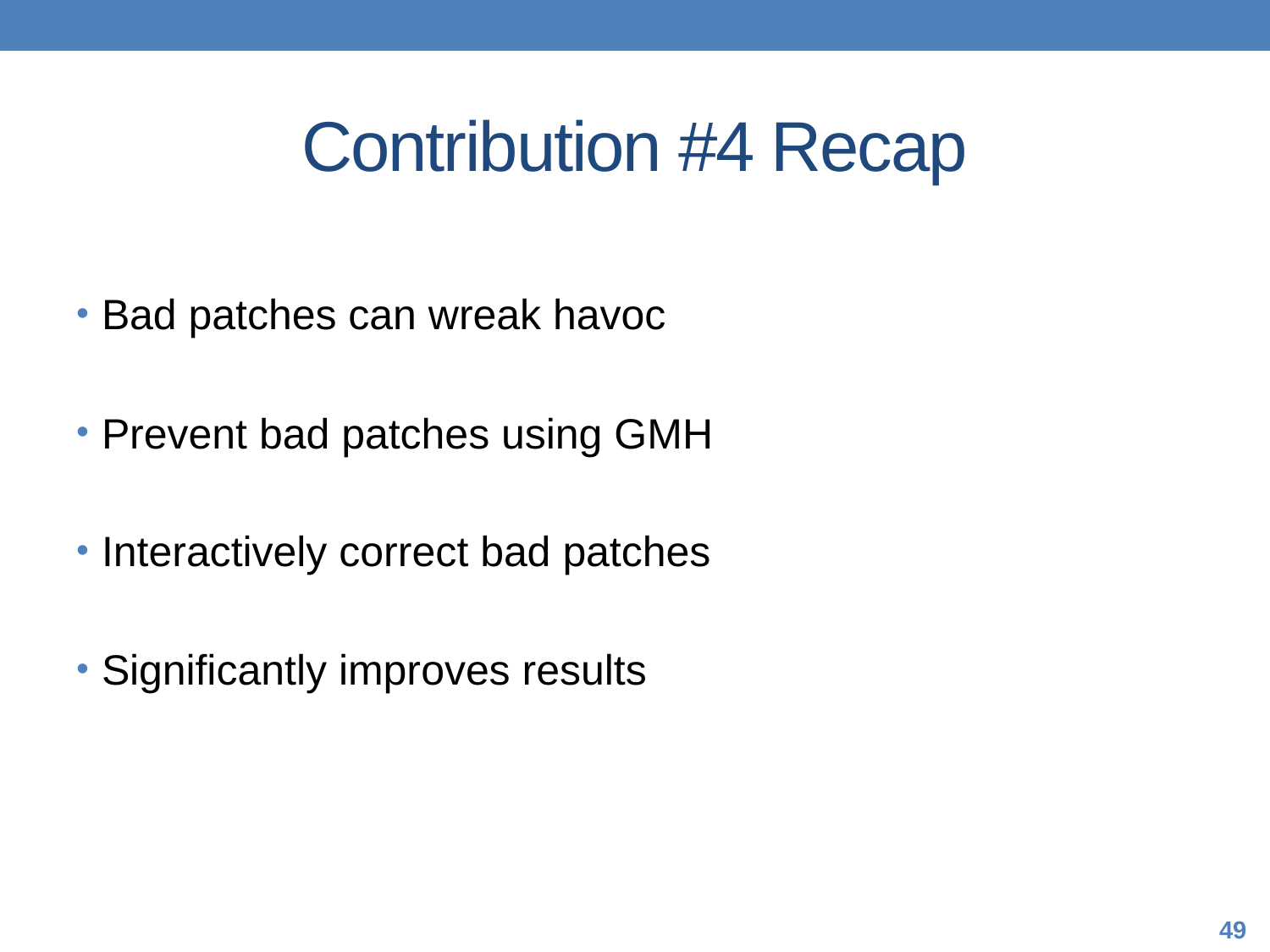

# Contribution #4 Recap

Bad patches can wreak havoc

Prevent bad patches using GMH

Interactively correct bad patches

Significantly improves results
49